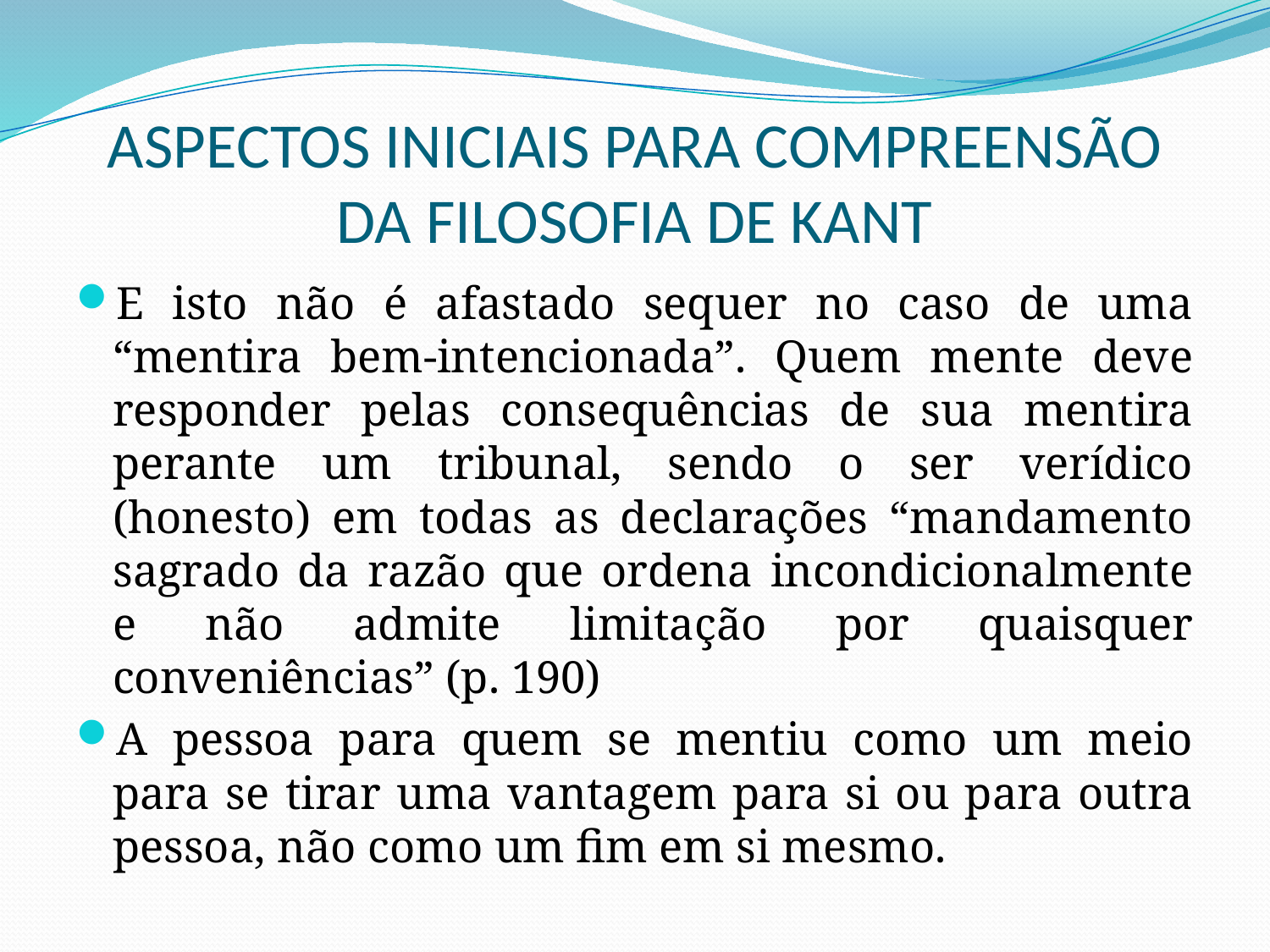

# ASPECTOS INICIAIS PARA COMPREENSÃO DA FILOSOFIA DE KANT
E isto não é afastado sequer no caso de uma “mentira bem-intencionada”. Quem mente deve responder pelas consequências de sua mentira perante um tribunal, sendo o ser verídico (honesto) em todas as declarações “mandamento sagrado da razão que ordena incondicionalmente e não admite limitação por quaisquer conveniências” (p. 190)
A pessoa para quem se mentiu como um meio para se tirar uma vantagem para si ou para outra pessoa, não como um fim em si mesmo.